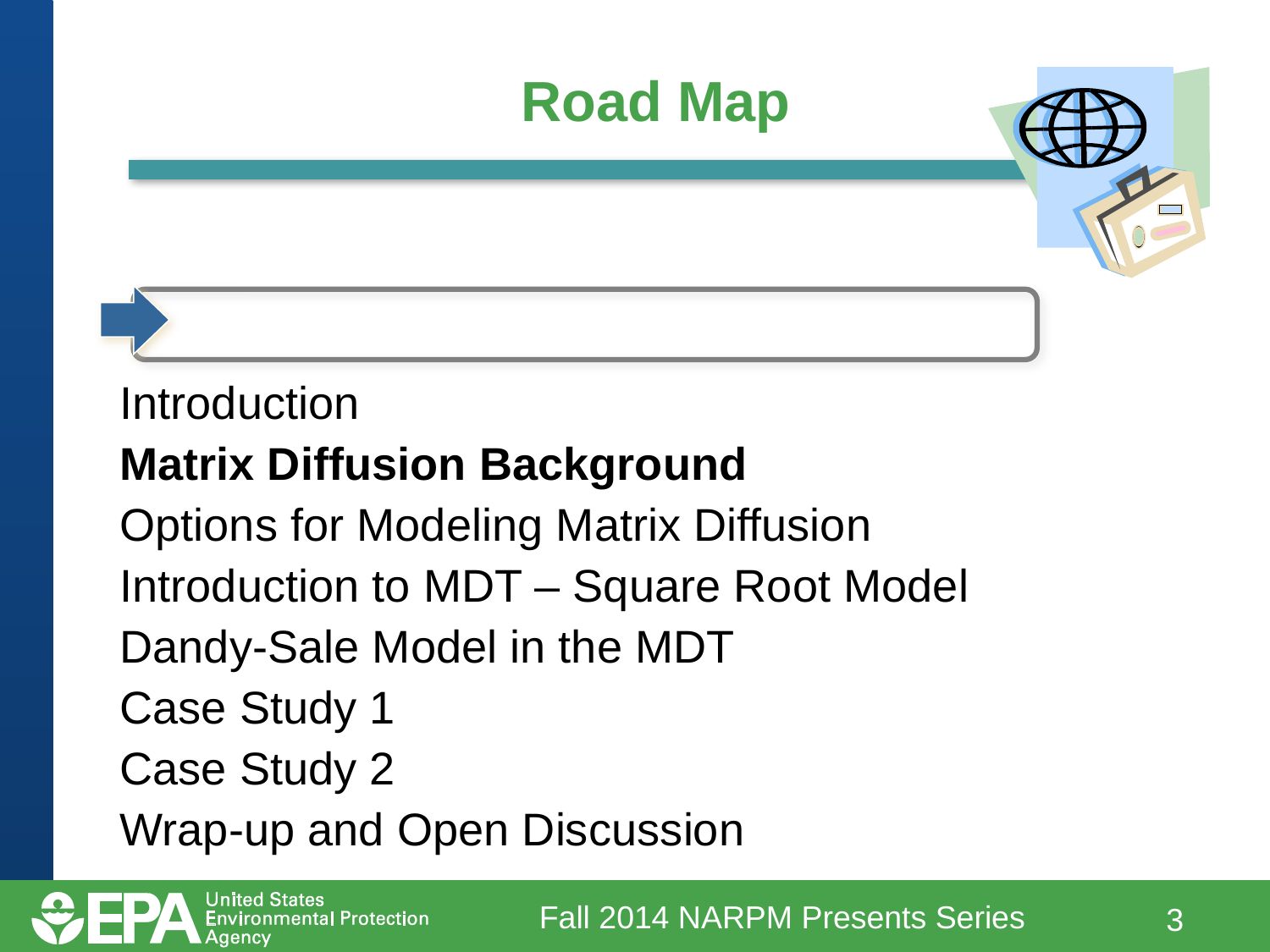

Road Map

Introduction
Matrix Diffusion Background
Options for Modeling Matrix Diffusion
Introduction to MDT – Square Root Model
Dandy-Sale Model in the MDT
Case Study 1
Case Study 2
Wrap-up and Open Discussion